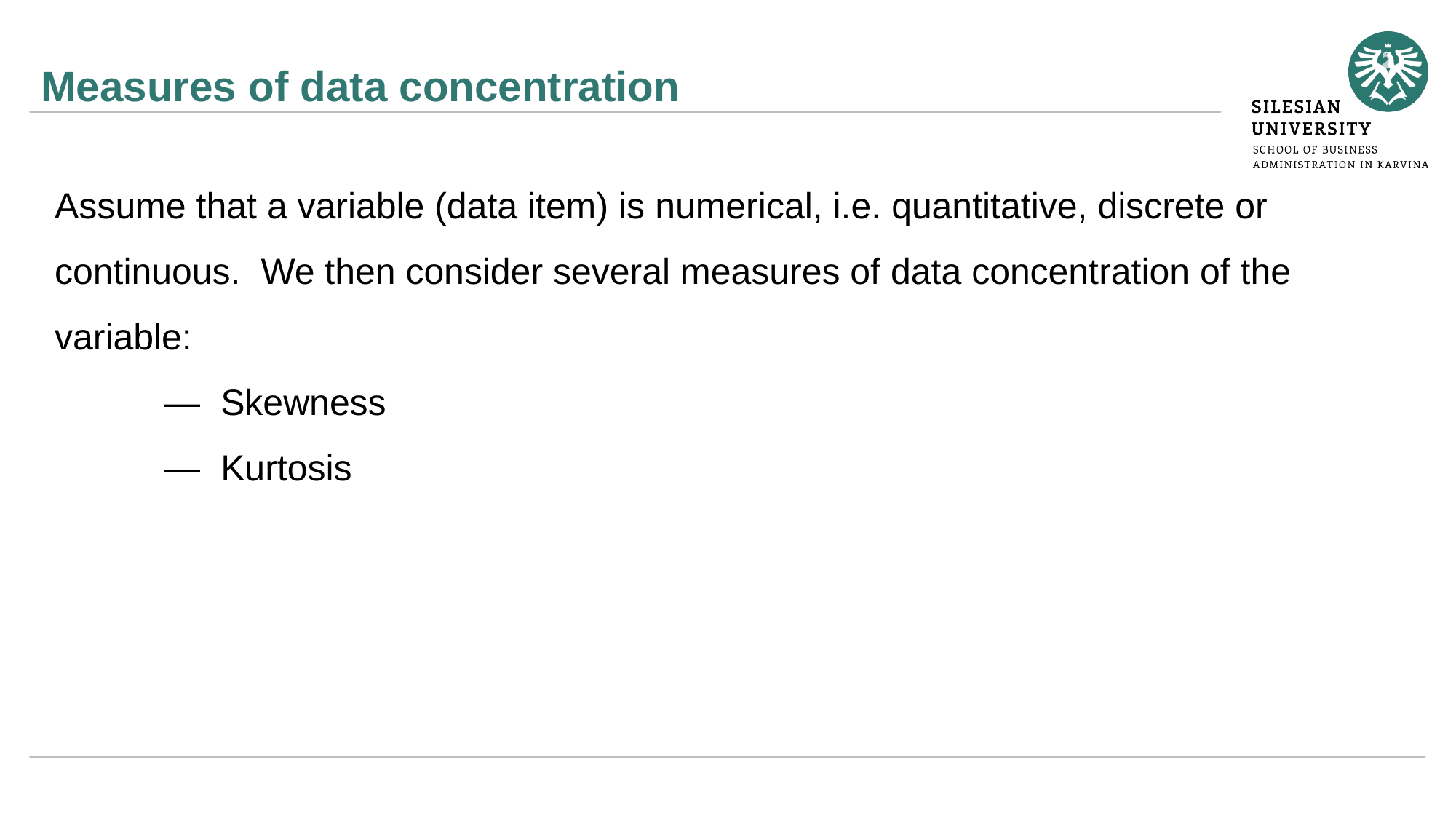

# Measures of data concentration
Assume that a variable (data item) is numerical, i.e. quantitative, discrete or continuous.  We then consider several measures of data concentration of the variable:
	—  Skewness
	—  Kurtosis